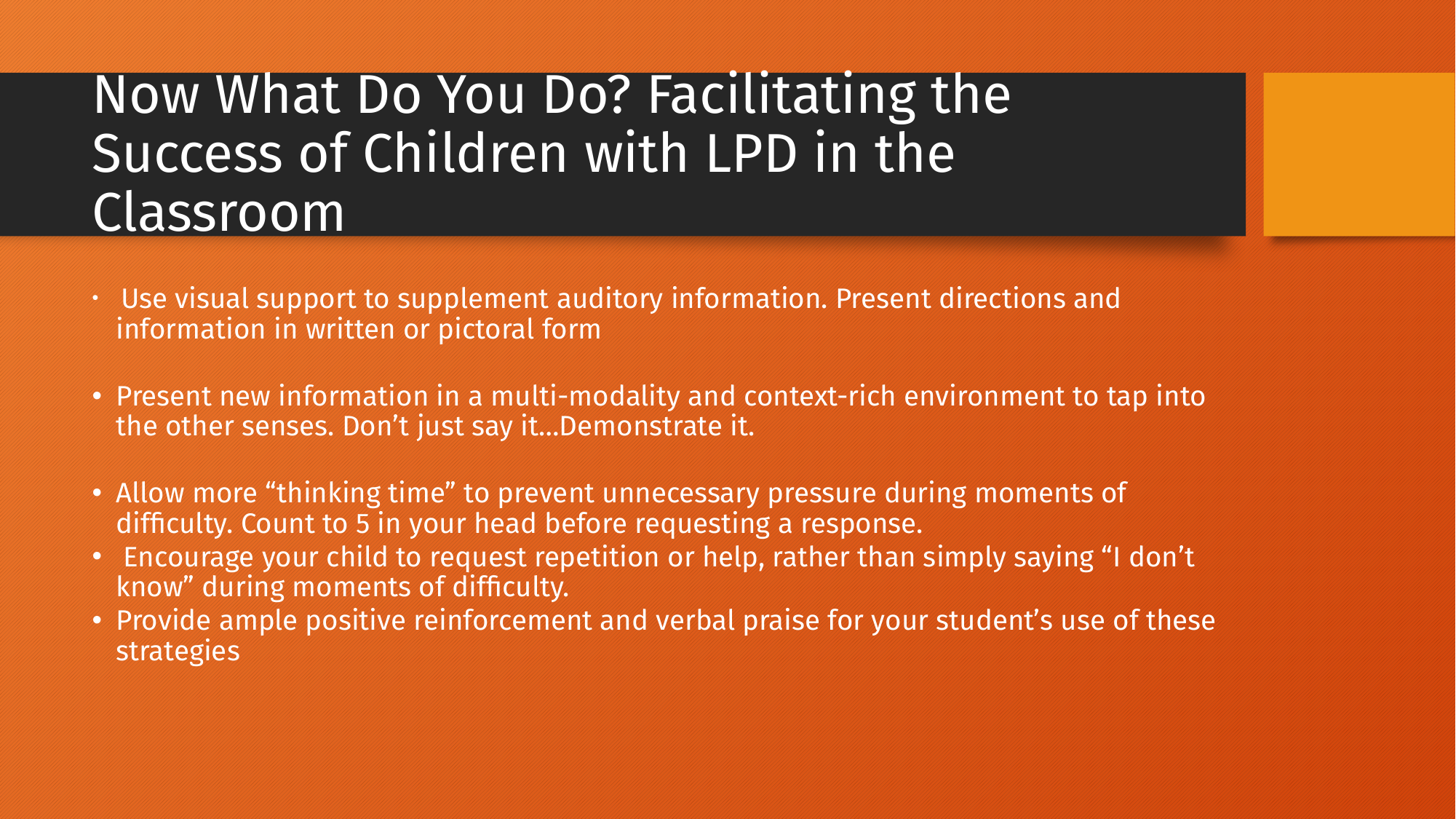

# Now What Do You Do? Facilitating the Success of Children with LPD in the Classroom
 Use visual support to supplement auditory information. Present directions and information in written or pictoral form

Present new information in a multi-modality and context-rich environment to tap into the other senses. Don’t just say it…Demonstrate it.

Allow more “thinking time” to prevent unnecessary pressure during moments of difficulty. Count to 5 in your head before requesting a response.
 Encourage your child to request repetition or help, rather than simply saying “I don’t know” during moments of difficulty.
Provide ample positive reinforcement and verbal praise for your student’s use of these strategies